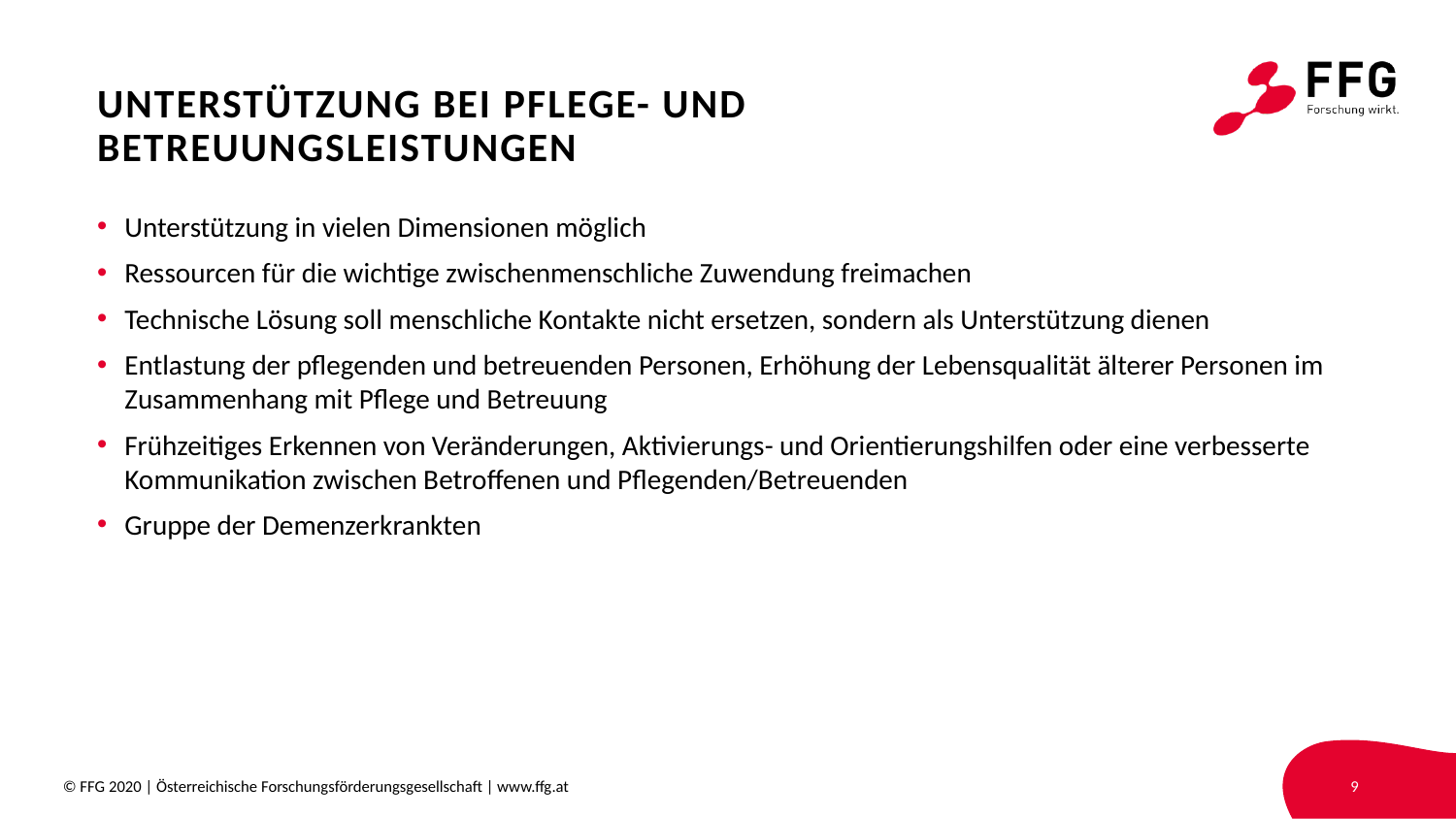

# Unterstützung bei Pflege- und Betreuungsleistungen
Unterstützung in vielen Dimensionen möglich
Ressourcen für die wichtige zwischenmenschliche Zuwendung freimachen
Technische Lösung soll menschliche Kontakte nicht ersetzen, sondern als Unterstützung dienen
Entlastung der pflegenden und betreuenden Personen, Erhöhung der Lebensqualität älterer Personen im Zusammenhang mit Pflege und Betreuung
Frühzeitiges Erkennen von Veränderungen, Aktivierungs- und Orientierungshilfen oder eine verbesserte Kommunikation zwischen Betroffenen und Pflegenden/Betreuenden
Gruppe der Demenzerkrankten
© FFG 2020 | Österreichische Forschungsförderungsgesellschaft | www.ffg.at
9